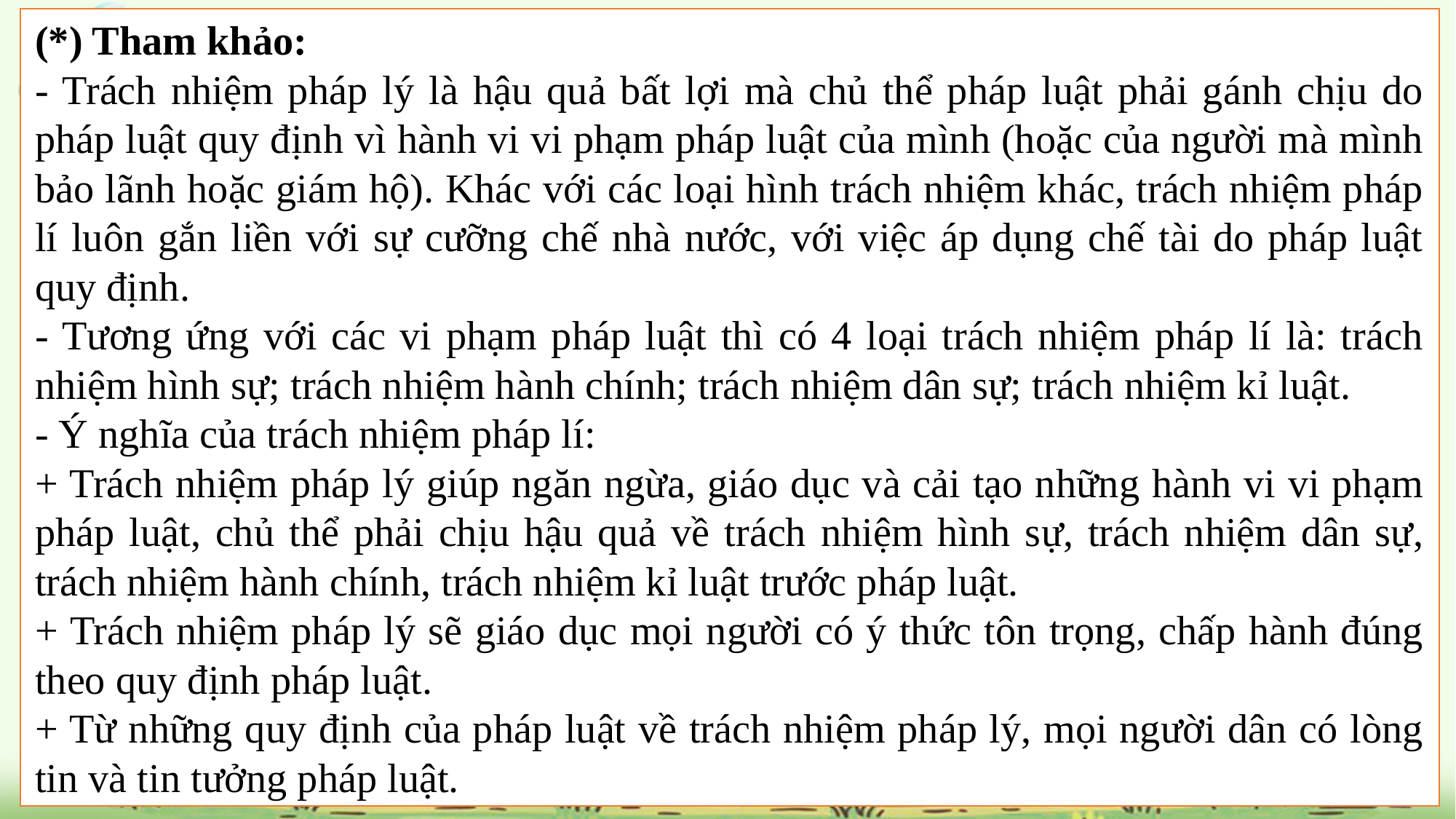

(*) Tham khảo:
- Trách nhiệm pháp lý là hậu quả bất lợi mà chủ thể pháp luật phải gánh chịu do pháp luật quy định vì hành vi vi phạm pháp luật của mình (hoặc của người mà mình bảo lãnh hoặc giám hộ). Khác với các loại hình trách nhiệm khác, trách nhiệm pháp lí luôn gắn liền với sự cưỡng chế nhà nước, với việc áp dụng chế tài do pháp luật quy định.
- Tương ứng với các vi phạm pháp luật thì có 4 loại trách nhiệm pháp lí là: trách nhiệm hình sự; trách nhiệm hành chính; trách nhiệm dân sự; trách nhiệm kỉ luật.
- Ý nghĩa của trách nhiệm pháp lí:
+ Trách nhiệm pháp lý giúp ngăn ngừa, giáo dục và cải tạo những hành vi vi phạm pháp luật, chủ thể phải chịu hậu quả về trách nhiệm hình sự, trách nhiệm dân sự, trách nhiệm hành chính, trách nhiệm kỉ luật trước pháp luật.
+ Trách nhiệm pháp lý sẽ giáo dục mọi người có ý thức tôn trọng, chấp hành đúng theo quy định pháp luật.
+ Từ những quy định của pháp luật về trách nhiệm pháp lý, mọi người dân có lòng tin và tin tưởng pháp luật.